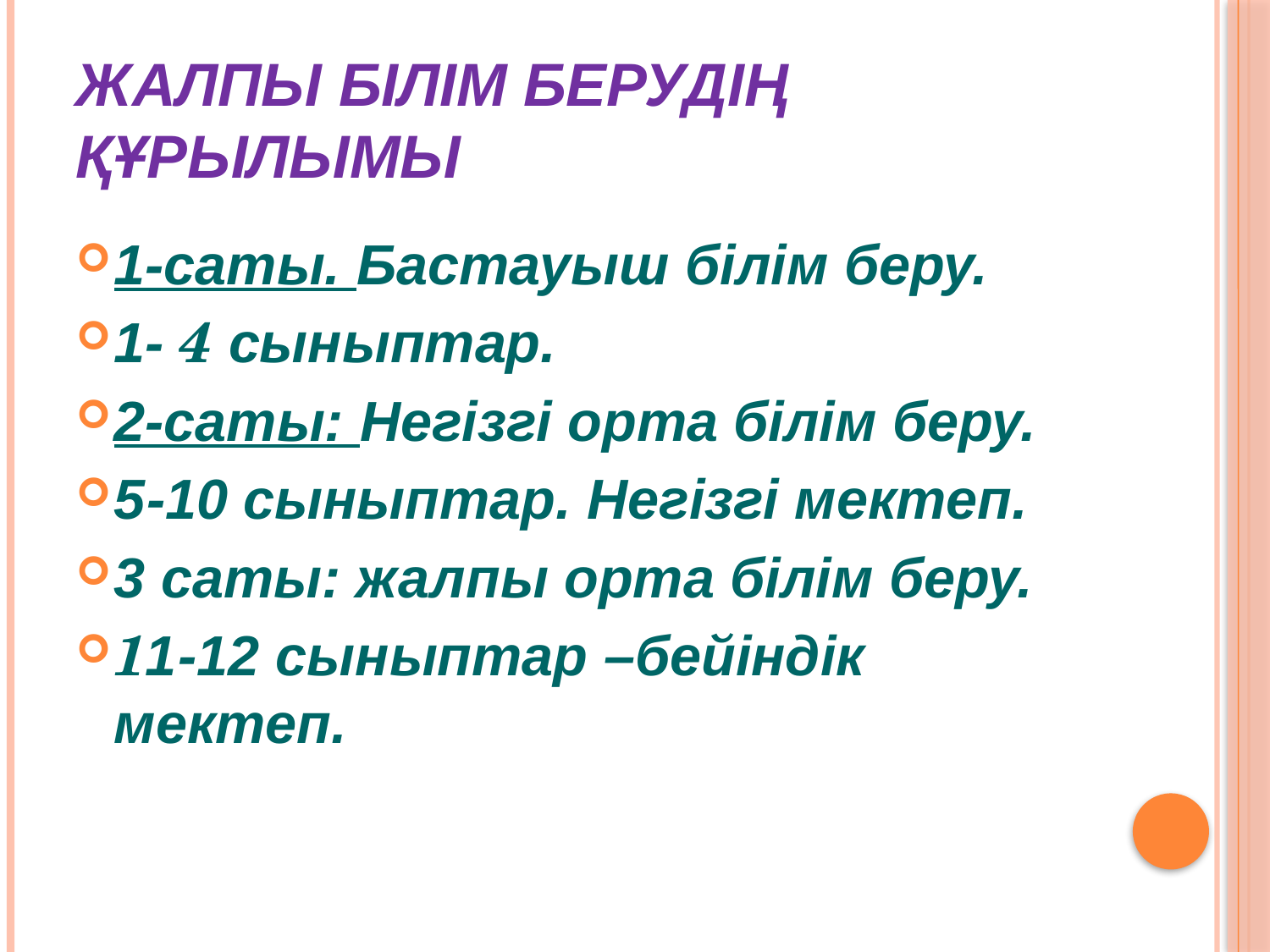

# Жалпы білім берудің құрылымы
1-саты. Бастауыш білім беру.
1- 4 сыныптар.
2-саты: Негізгі орта білім беру.
5-10 сыныптар. Негізгі мектеп.
3 саты: жалпы орта білім беру.
11-12 сыныптар –бейіндік мектеп.